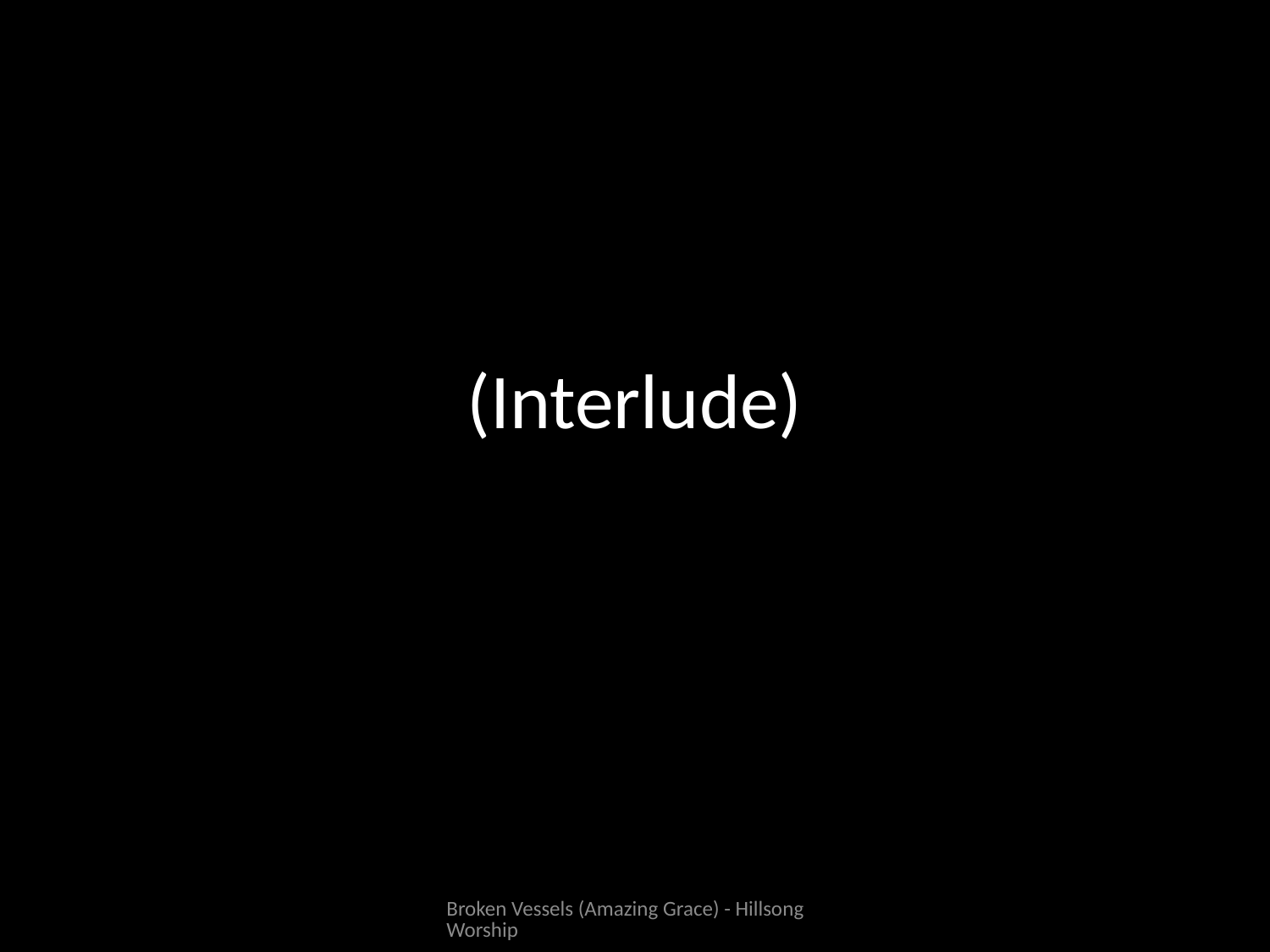

# (Interlude)
Broken Vessels (Amazing Grace) - Hillsong Worship